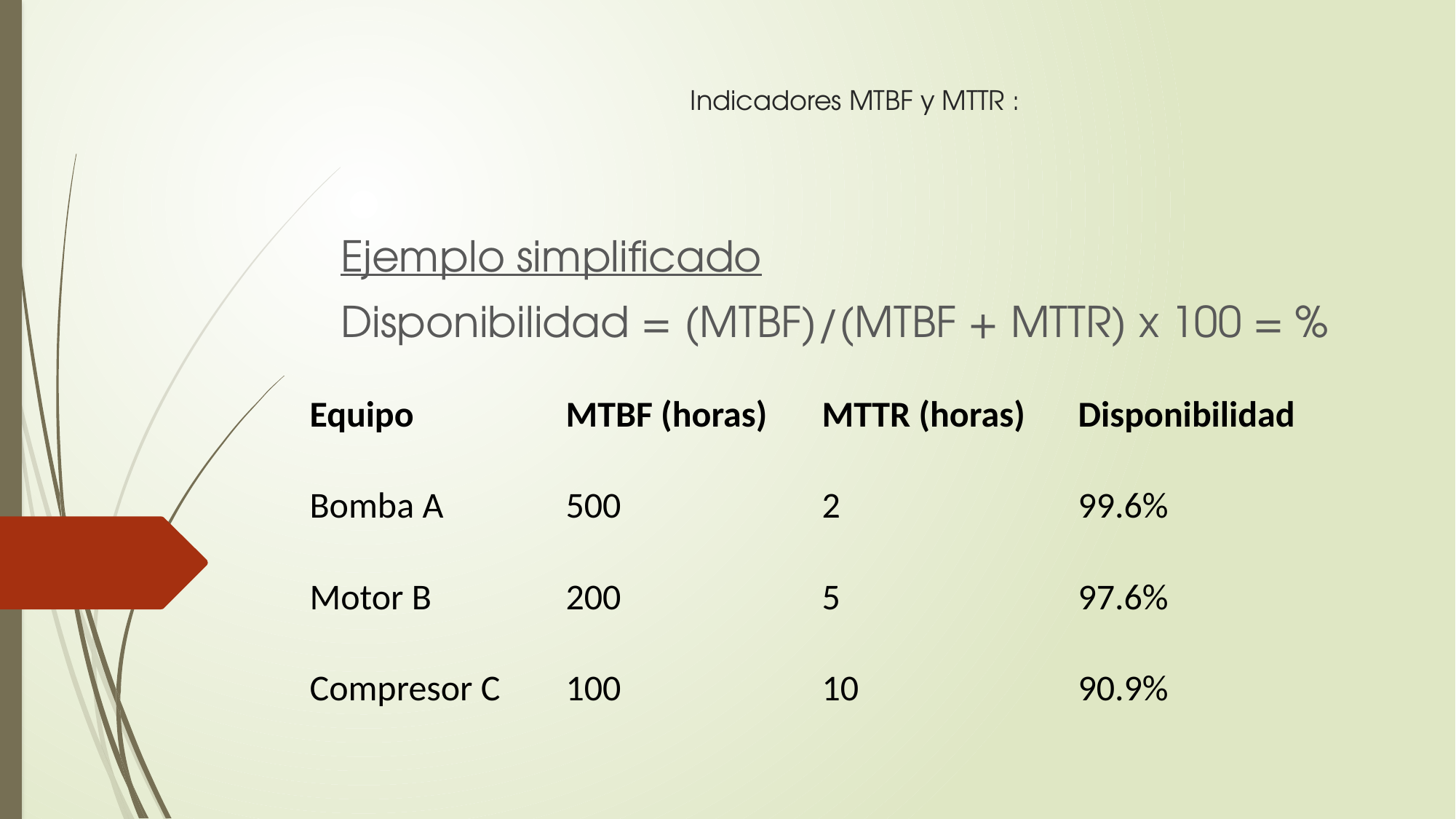

# Indicadores MTBF y MTTR :
Ejemplo simplificado
Disponibilidad = (MTBF)/(MTBF + MTTR) x 100 = %
| Equipo | MTBF (horas) | MTTR (horas) | Disponibilidad |
| --- | --- | --- | --- |
| Bomba A | 500 | 2 | 99.6% |
| Motor B | 200 | 5 | 97.6% |
| Compresor C | 100 | 10 | 90.9% |